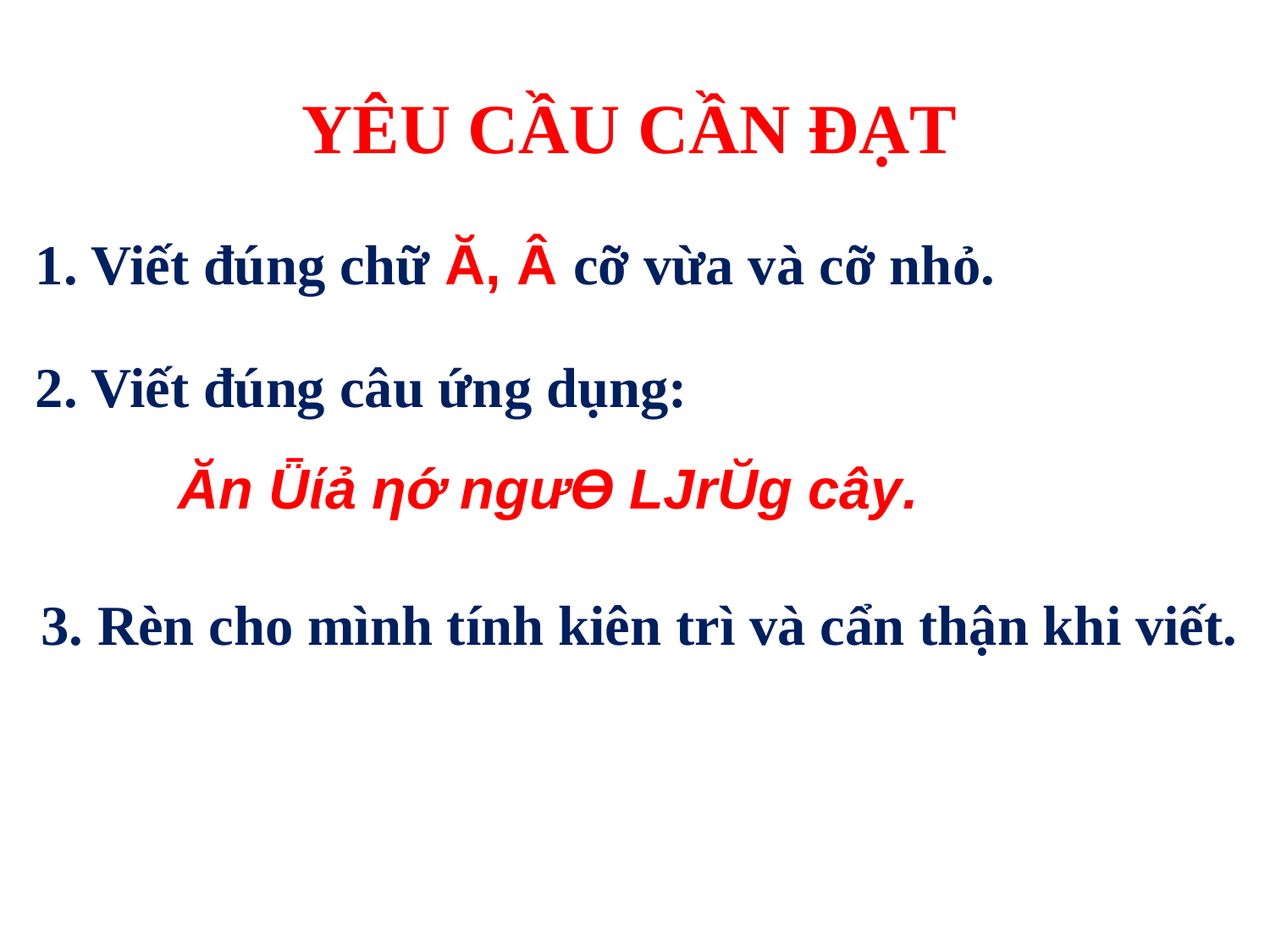

YÊU CẦU CẦN ĐẠT
1. Viết đúng chữ Ă, Â cỡ vừa và cỡ nhỏ.
2. Viết đúng câu ứng dụng:
	 Ăn Ǖίả ηớ ngưƟ ǇrŬg cây.
3. Rèn cho mình tính kiên trì và cẩn thận khi viết.